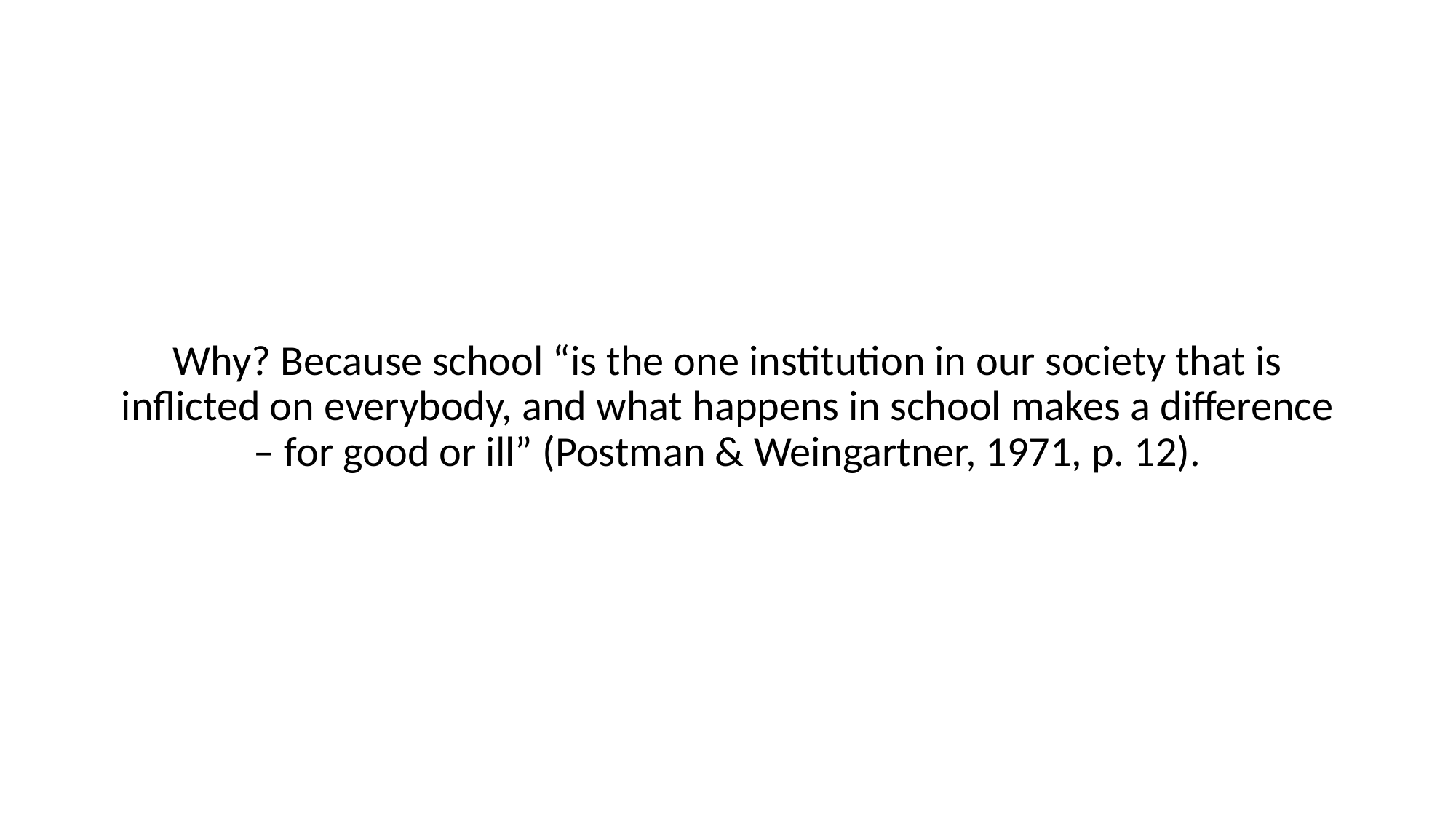

#
Why? Because school “is the one institution in our society that is inflicted on everybody, and what happens in school makes a difference – for good or ill” (Postman & Weingartner, 1971, p. 12).